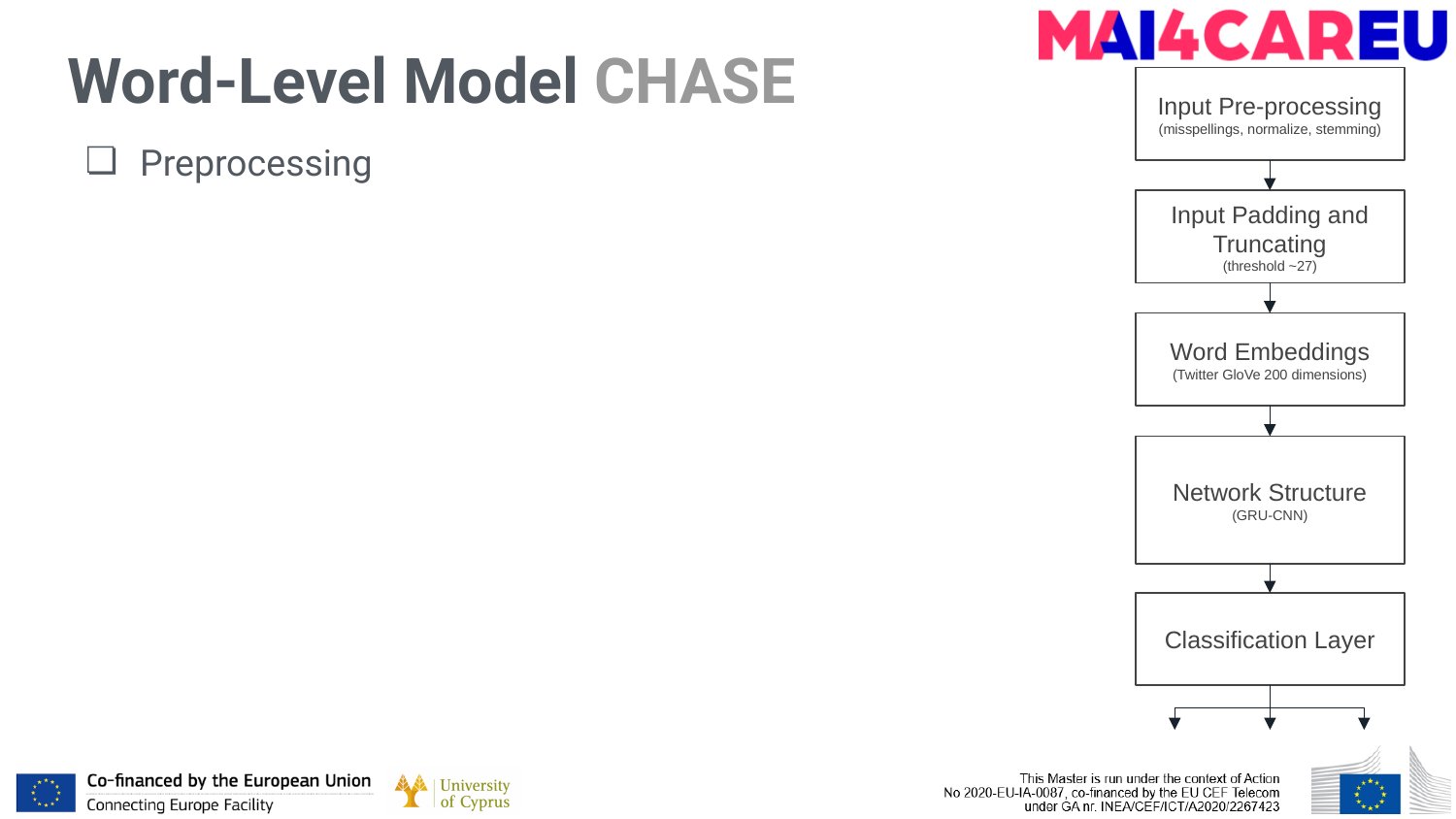

# Word-Level Model CHASE

Input Pre-processing
(misspellings, normalize, stemming)
Preprocessing

Input Padding and Truncating
(threshold ~27)
Word Embeddings
(Twitter GloVe 200 dimensions)
Network Structure
(GRU-CNN)
Classification Layer